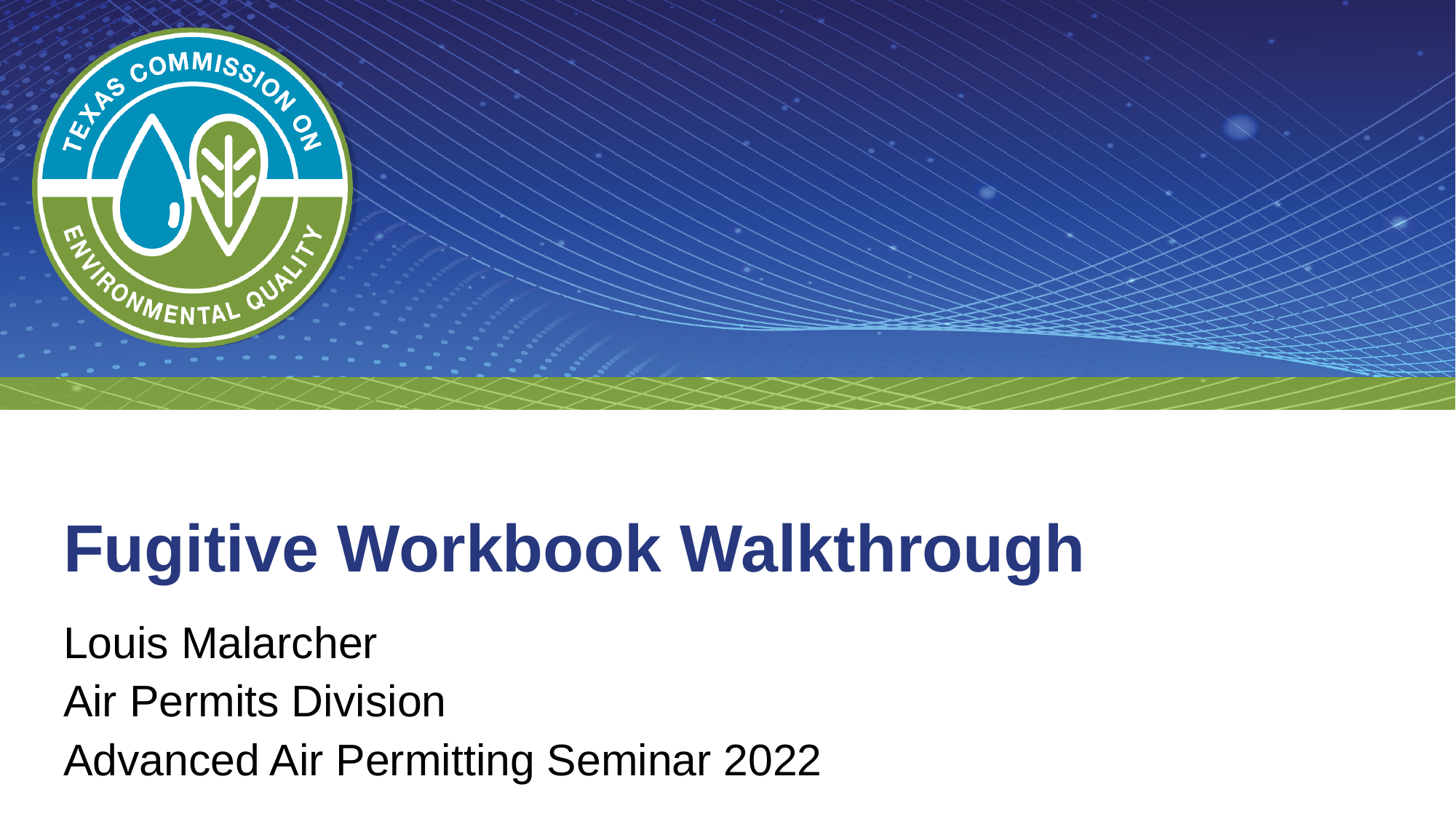

# Fugitive Workbook Walkthrough
Louis Malarcher
Air Permits Division
Advanced Air Permitting Seminar 2022